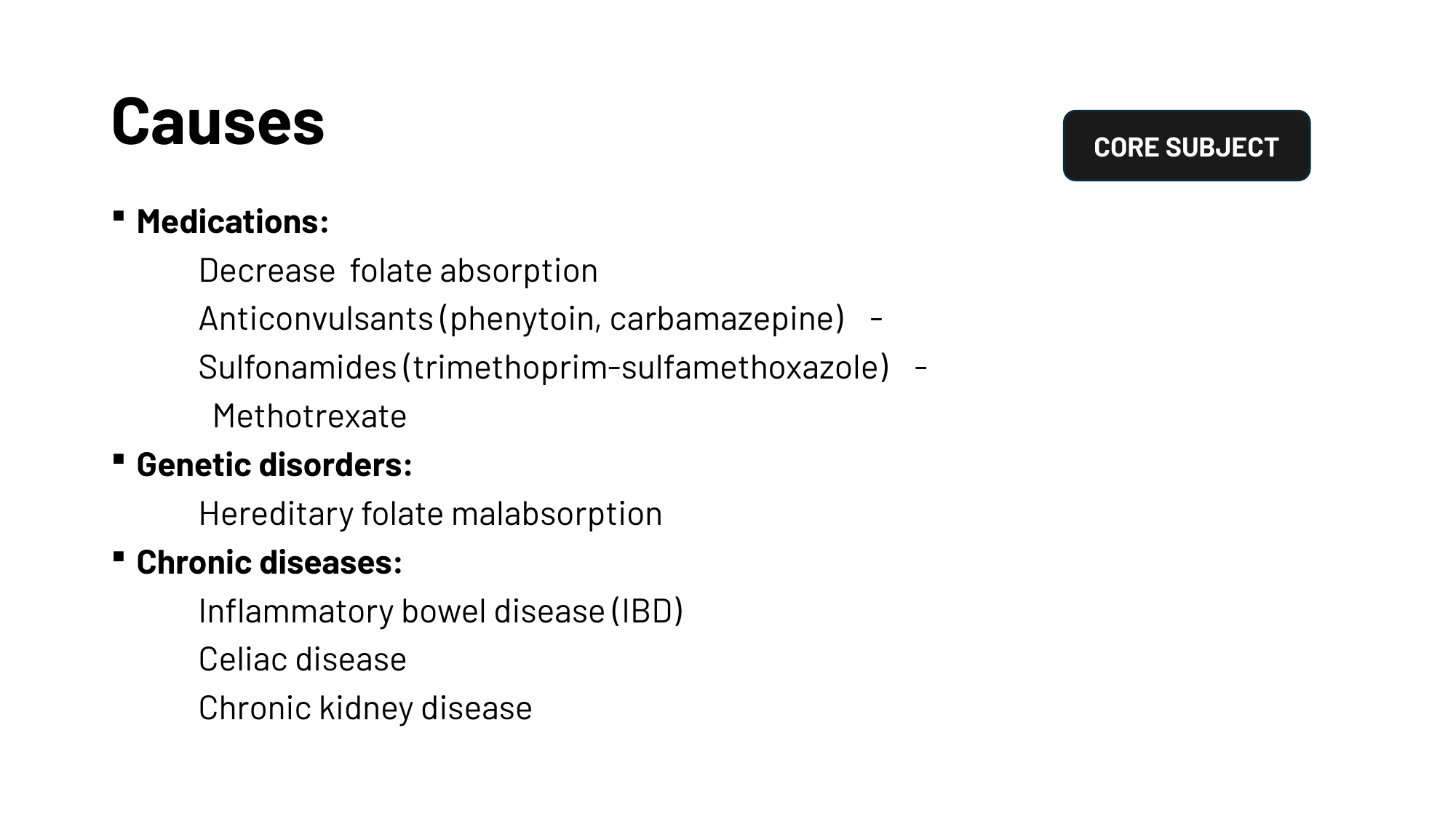

# Causes
CORE SUBJECT

Medications:
	Decrease  folate absorption
	Anticonvulsants (phenytoin, carbamazepine)    -
	Sulfonamides (trimethoprim-sulfamethoxazole)    -
               Methotrexate
Genetic disorders:
	Hereditary folate malabsorption
Chronic diseases:
	Inflammatory bowel disease (IBD)
 	Celiac disease
	Chronic kidney disease